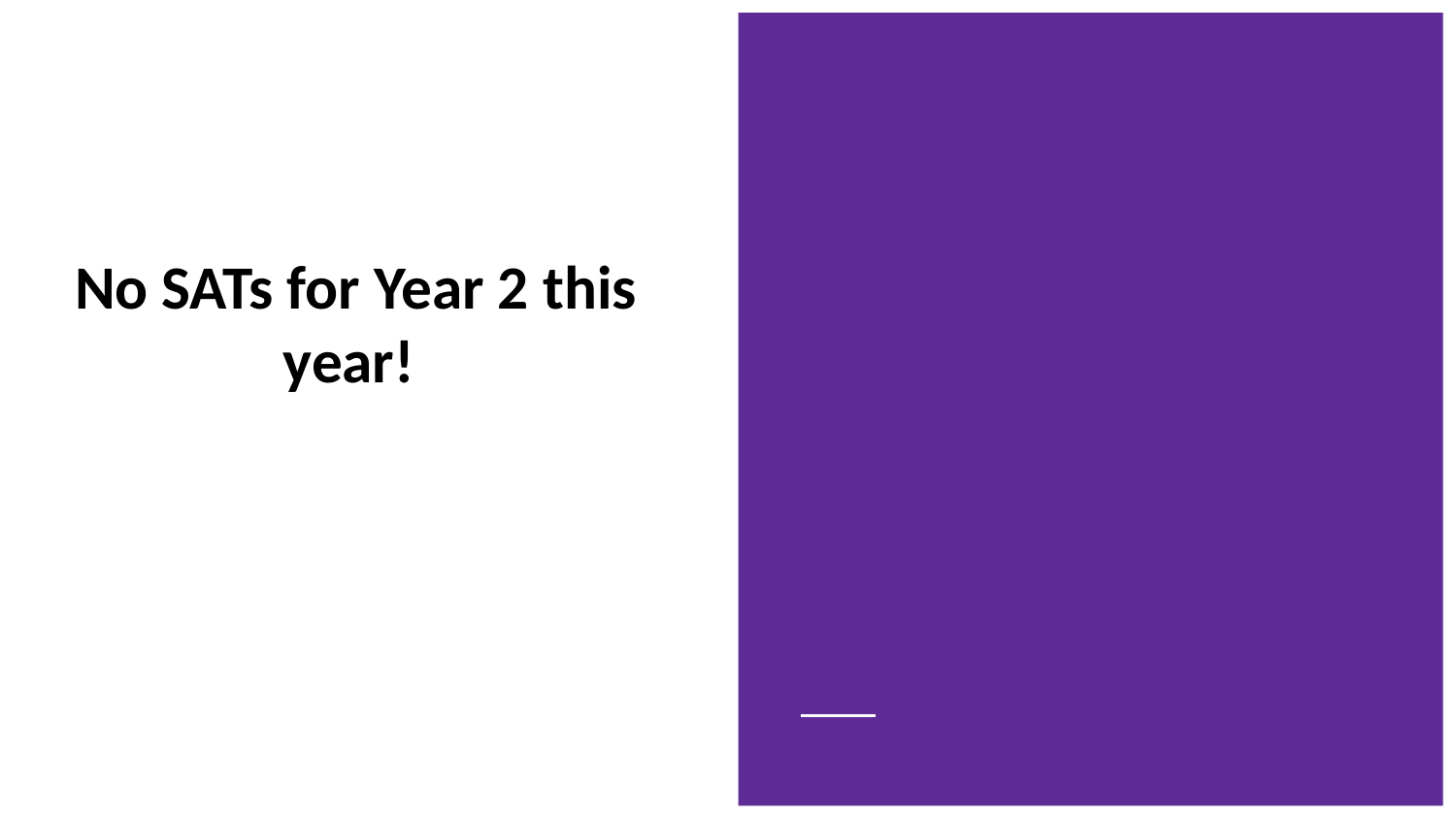

# No SATs for Year 2 this year!